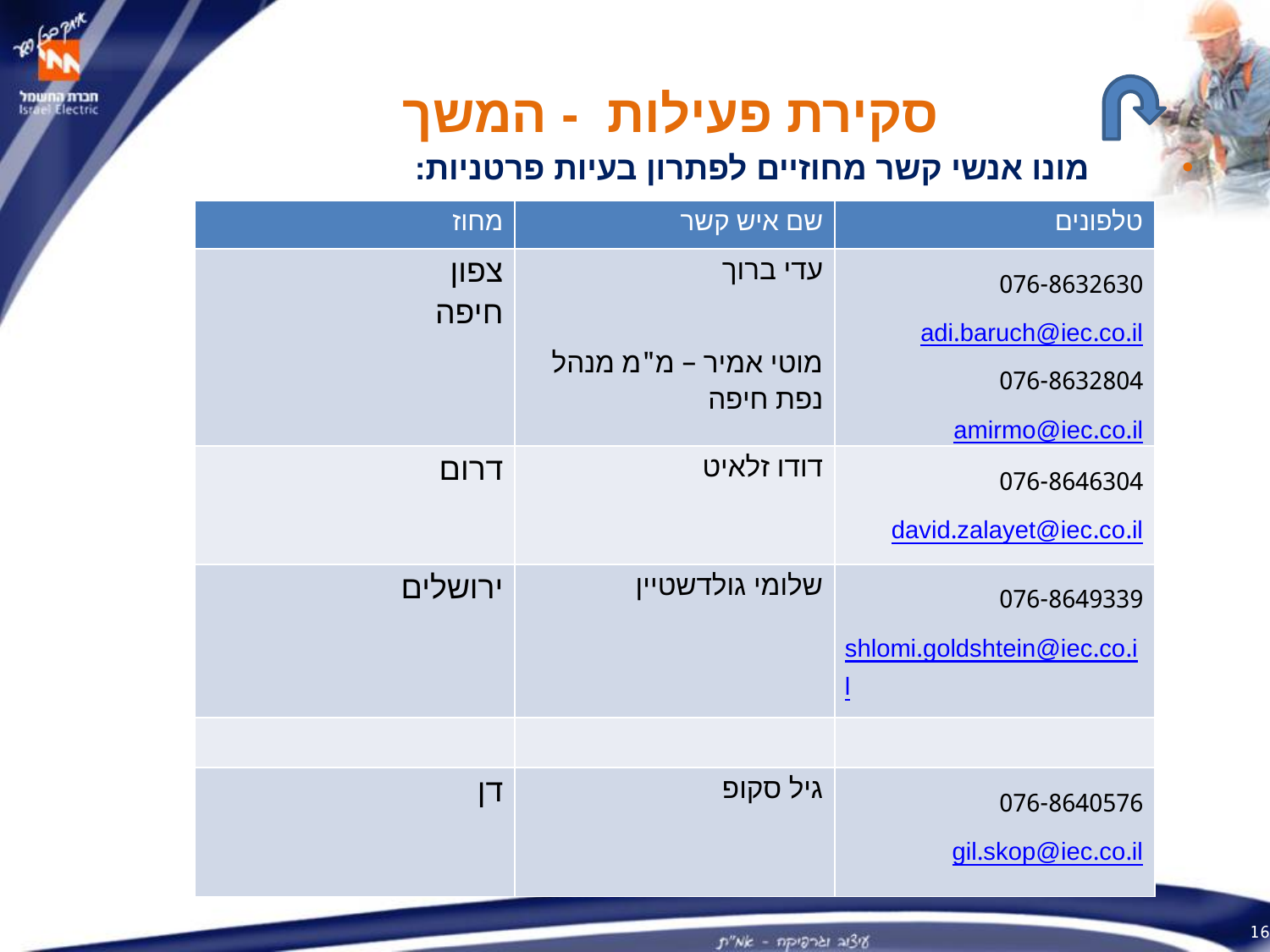

סקירת פעילות  - המשך

     מונו אנשי קשר מחוזיים לפתרון בעיות פרטניות:
| מחוז | שם איש קשר | טלפונים |
| --- | --- | --- |
| צפון חיפה | עדי ברוך מוטי אמיר – מ"מ מנהל נפת חיפה | 076-8632630 adi.baruch@iec.co.il 076-8632804 amirmo@iec.co.il |
| דרום | דודו זלאיט | 076-8646304 david.zalayet@iec.co.il |
| ירושלים | שלומי גולדשטיין | 076-8649339 shlomi.goldshtein@iec.co.il |
|  |  |  |
| דן | גיל סקופ | 076-8640576 gil.skop@iec.co.il |